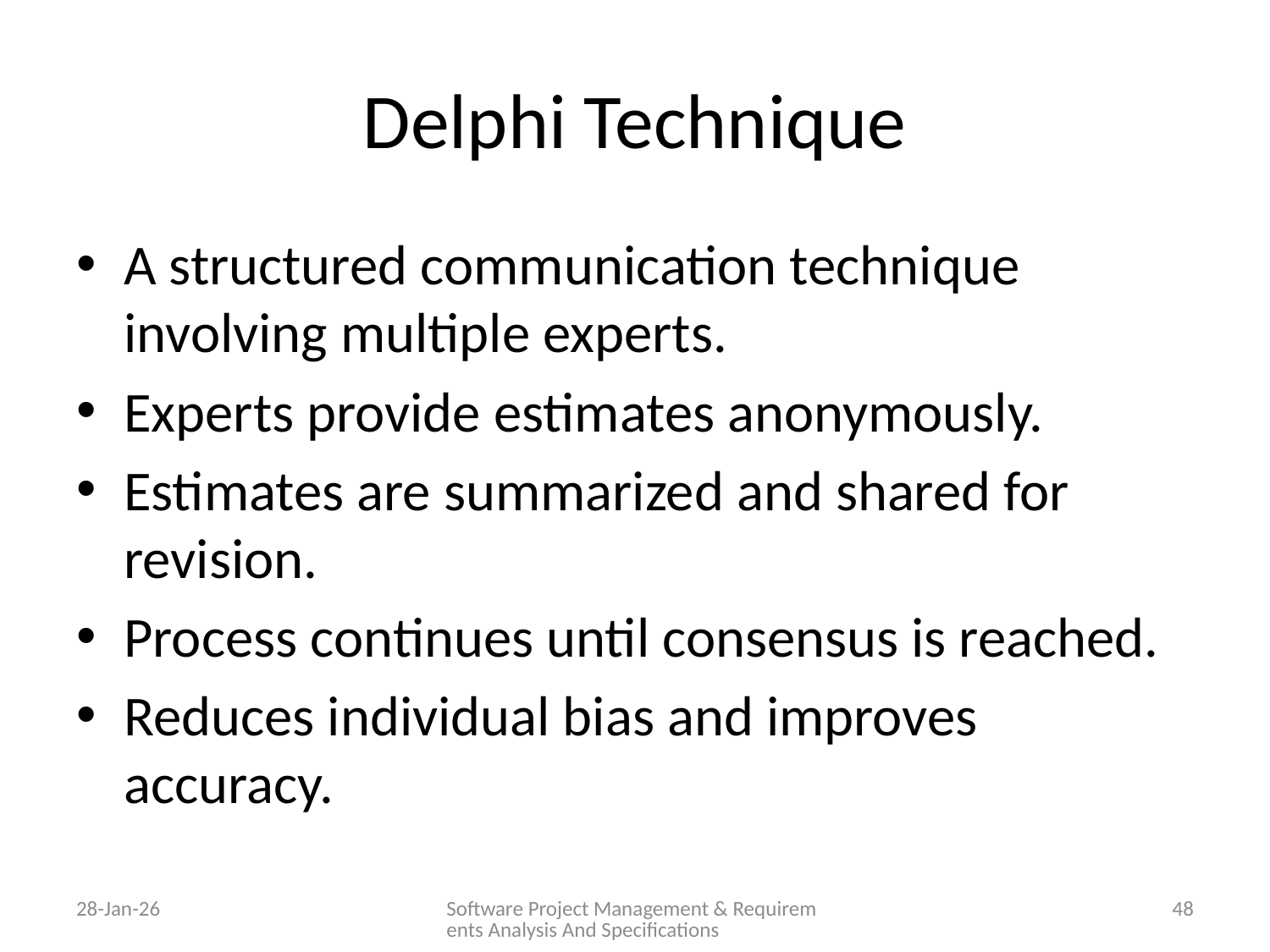

# Delphi Technique
A structured communication technique involving multiple experts.
Experts provide estimates anonymously.
Estimates are summarized and shared for revision.
Process continues until consensus is reached.
Reduces individual bias and improves accuracy.
28-Jan-26
Software Project Management & Requirements Analysis And Specifications
48